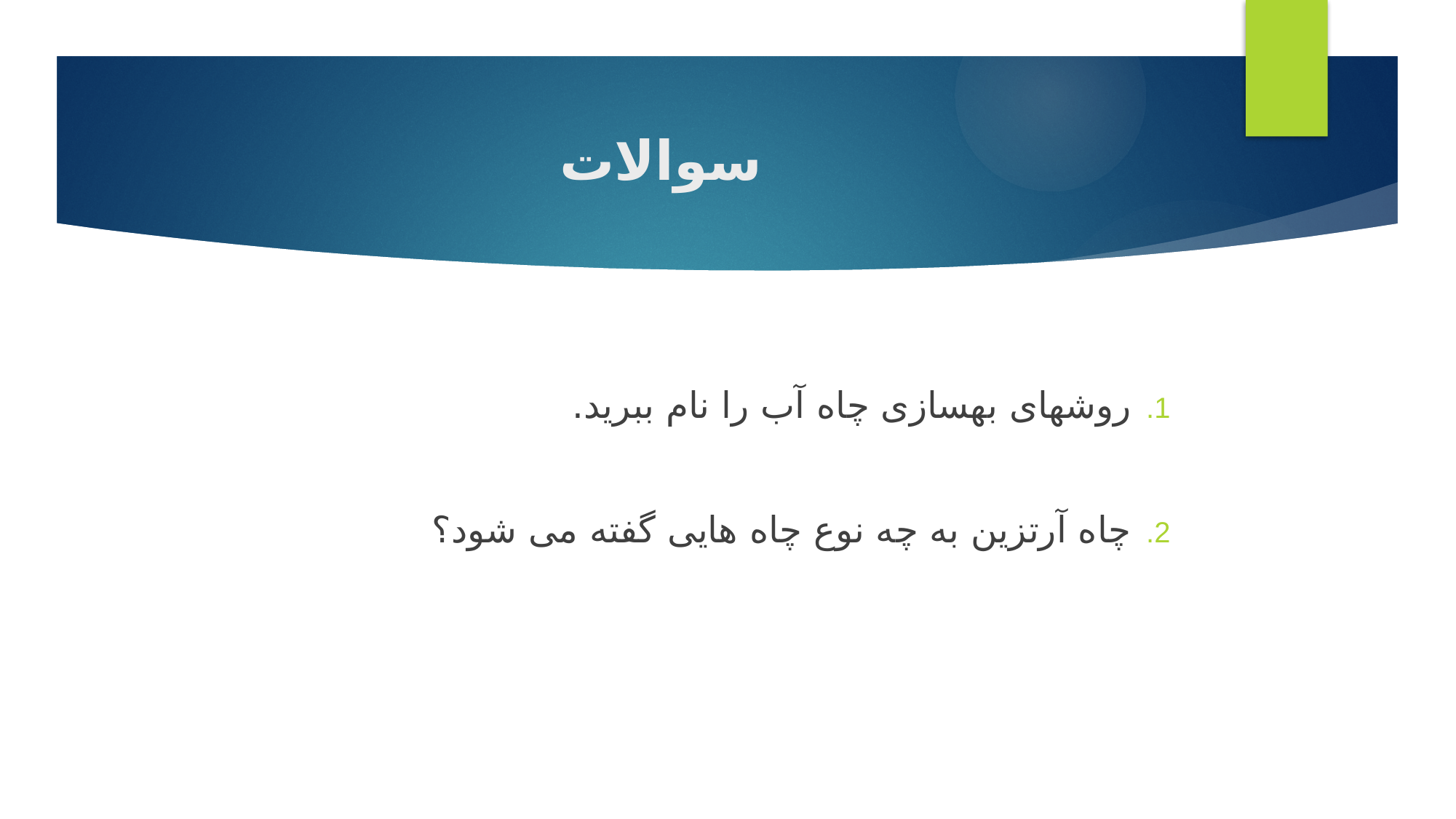

# سوالات
روشهای بهسازی چاه آب را نام ببرید.
چاه آرتزین به چه نوع چاه هایی گفته می شود؟